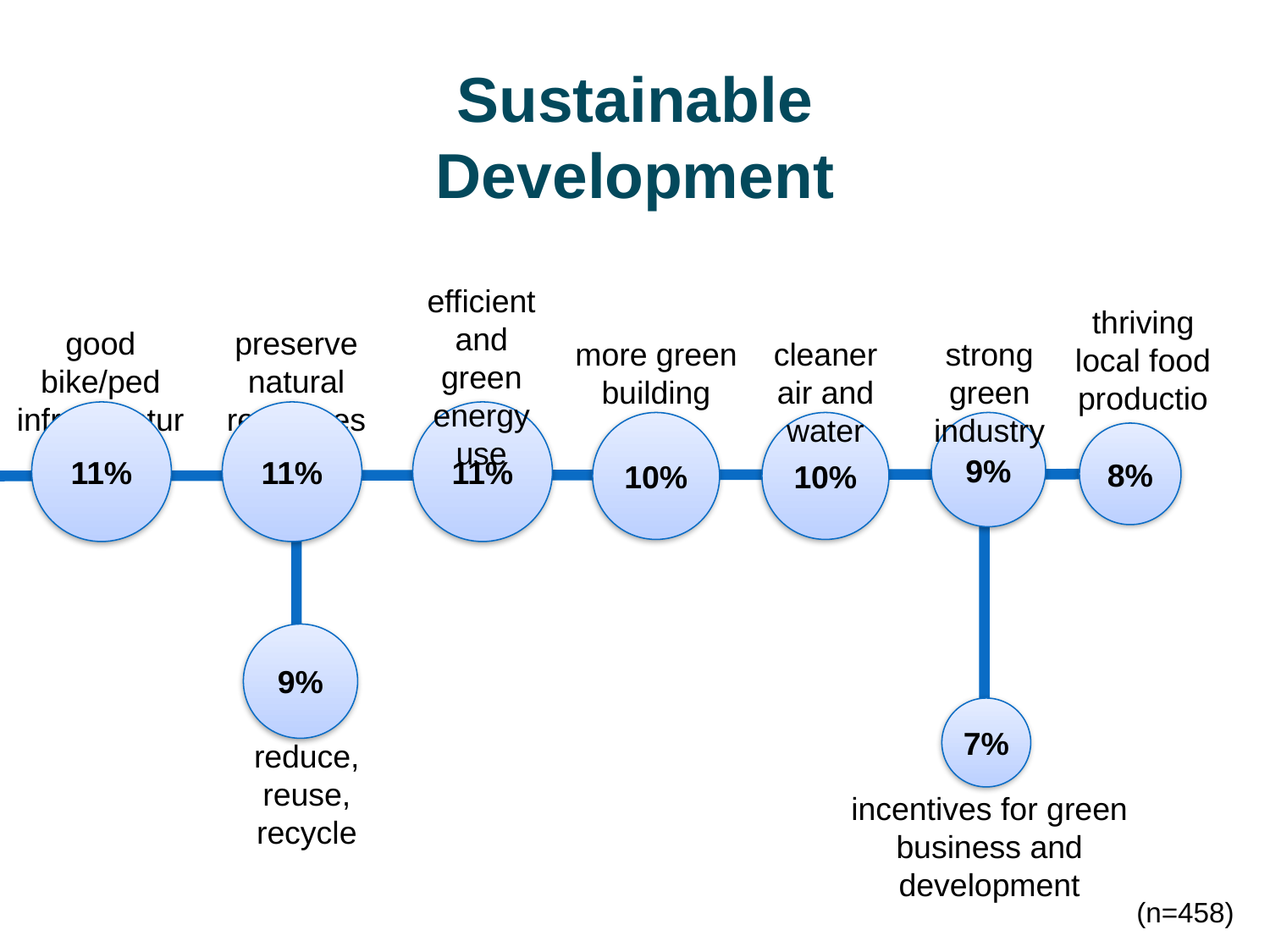

Sustainable Development
efficient and green energy use
thriving local food production
good bike/ped infrastructure
preserve natural resources
more green building
cleaner air and water
strong green industry

11%
11%
11%
10%
10%
9%
8%
9%
7%
reduce, reuse, recycle
incentives for green business and development
(n=458)